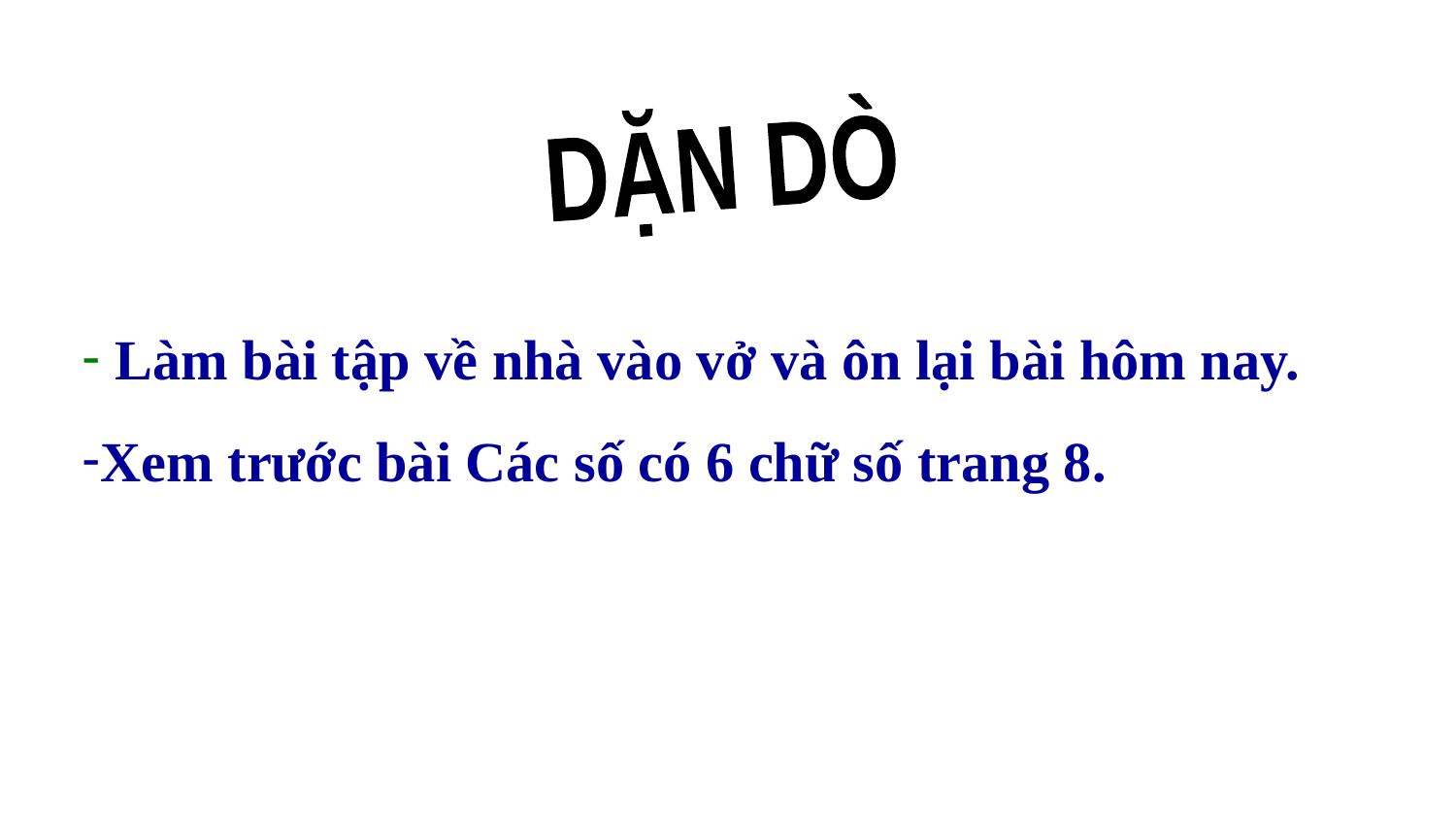

DẶN DÒ
 Làm bài tập về nhà vào vở và ôn lại bài hôm nay.
Xem trước bài Các số có 6 chữ số trang 8.